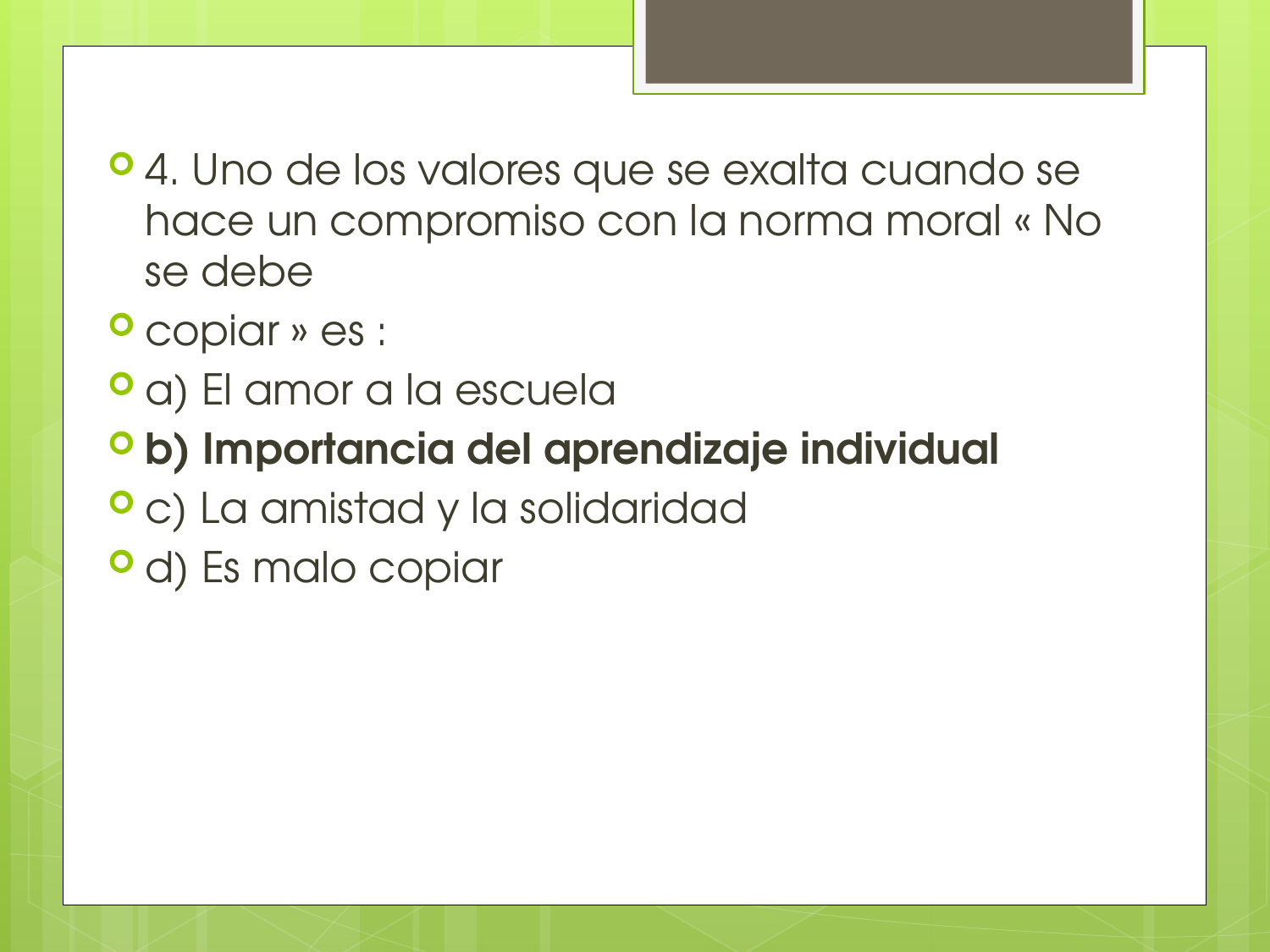

4. Uno de los valores que se exalta cuando se hace un compromiso con la norma moral « No se debe
copiar » es :
a) El amor a la escuela
b) Importancia del aprendizaje individual
c) La amistad y la solidaridad
d) Es malo copiar